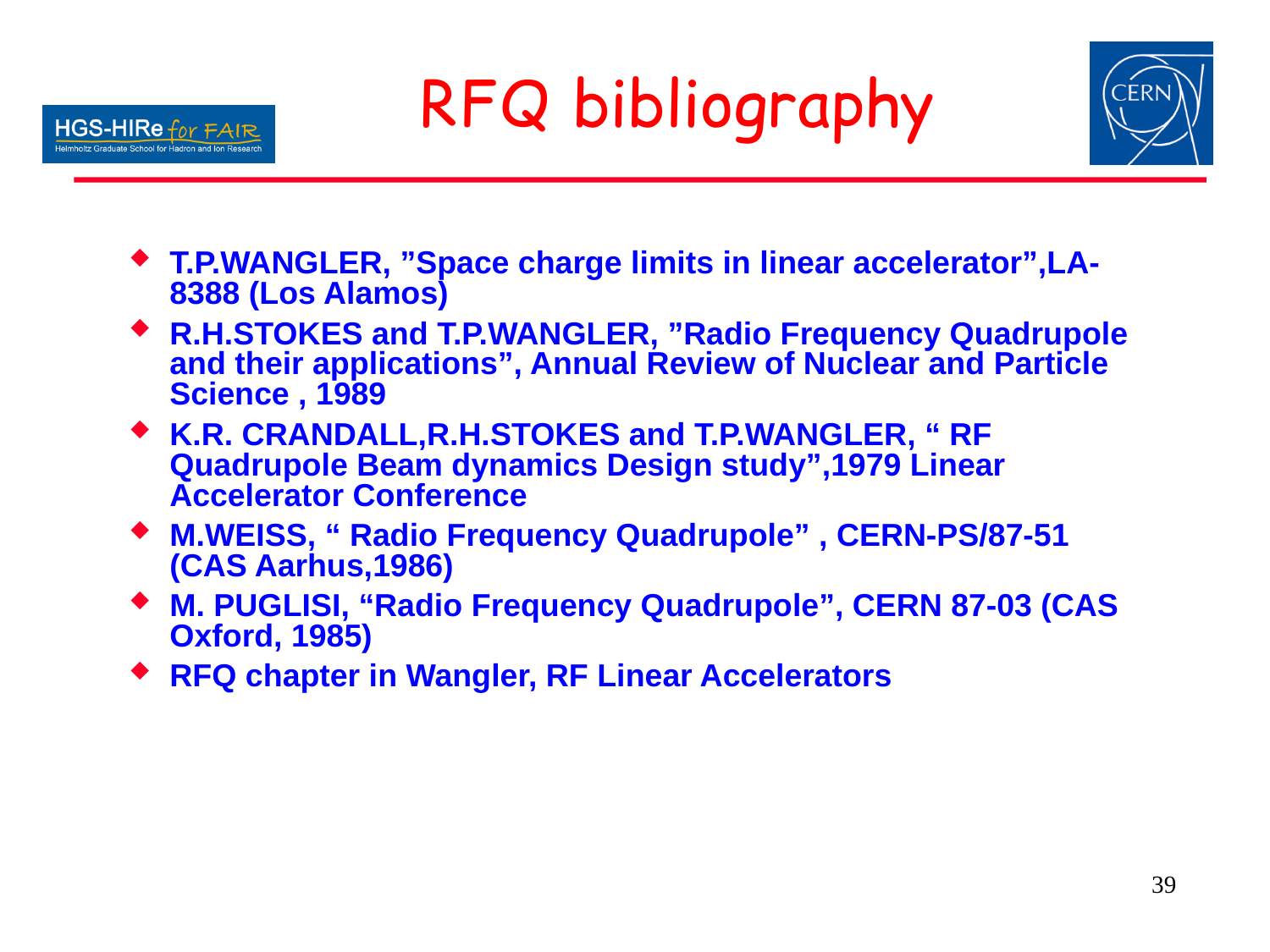

# RFQ bibliography
T.P.WANGLER, ”Space charge limits in linear accelerator”,LA-8388 (Los Alamos)
R.H.STOKES and T.P.WANGLER, ”Radio Frequency Quadrupole and their applications”, Annual Review of Nuclear and Particle Science , 1989
K.R. CRANDALL,R.H.STOKES and T.P.WANGLER, “ RF Quadrupole Beam dynamics Design study”,1979 Linear Accelerator Conference
M.WEISS, “ Radio Frequency Quadrupole” , CERN-PS/87-51 (CAS Aarhus,1986)
M. PUGLISI, “Radio Frequency Quadrupole”, CERN 87-03 (CAS Oxford, 1985)
RFQ chapter in Wangler, RF Linear Accelerators
39